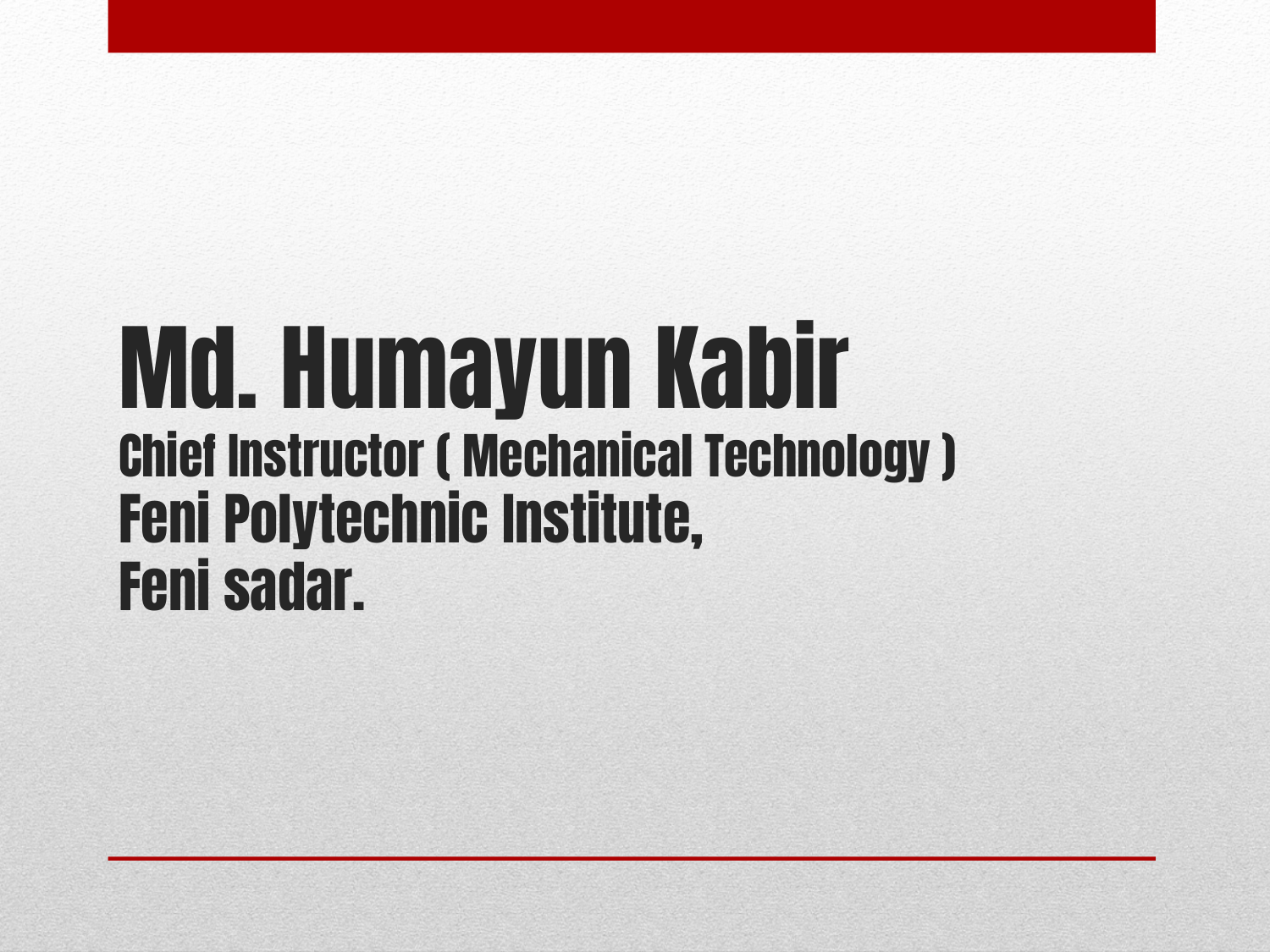

# Md. Humayun Kabir Chief Instructor ( Mechanical Technology ) Feni Polytechnic Institute, Feni sadar.